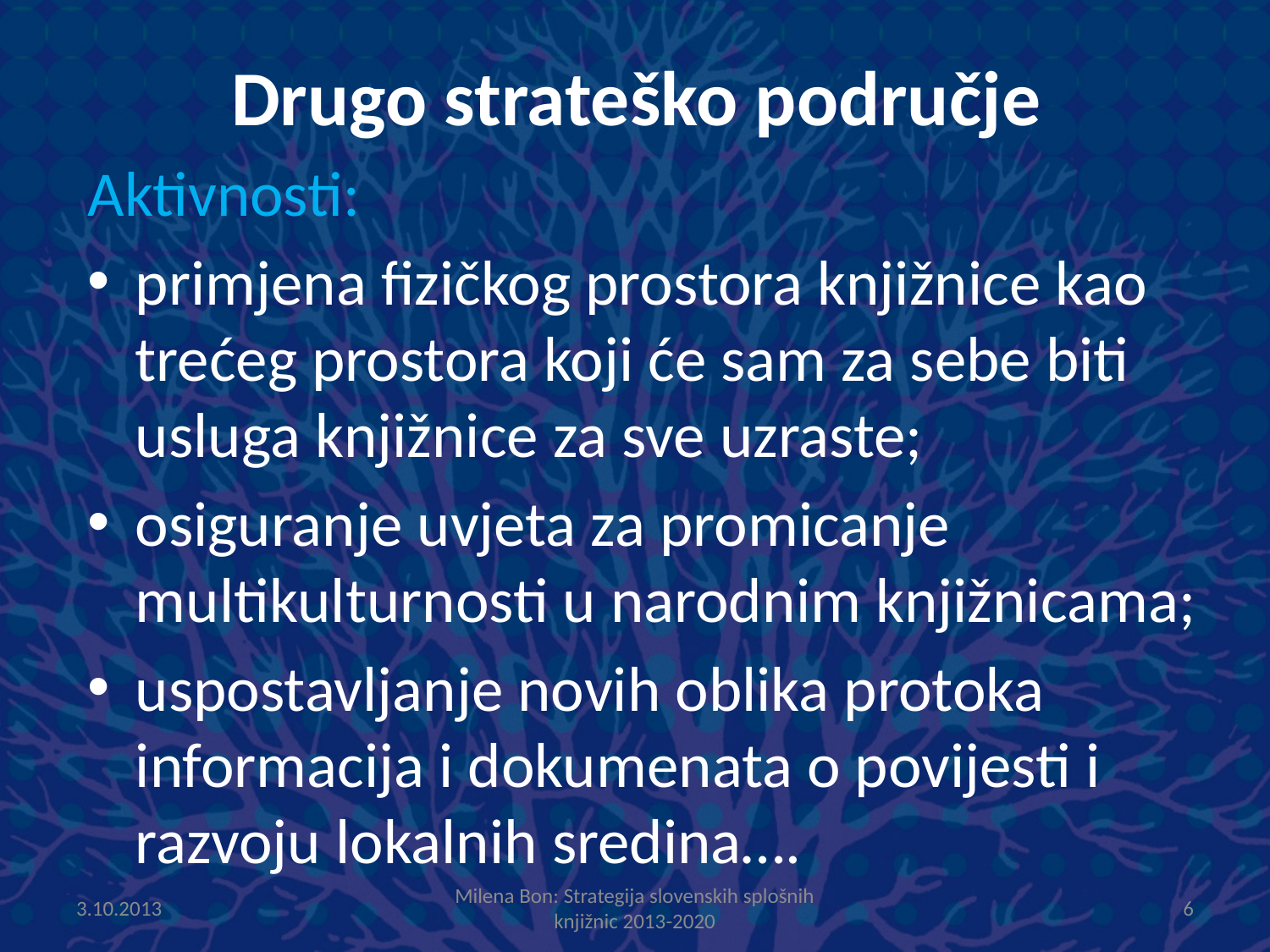

# Drugo strateško područje
Aktivnosti:
primjena fizičkog prostora knjižnice kao trećeg prostora koji će sam za sebe biti usluga knjižnice za sve uzraste;
osiguranje uvjeta za promicanje multikulturnosti u narodnim knjižnicama;
uspostavljanje novih oblika protoka informacija i dokumenata o povijesti i razvoju lokalnih sredina….

3.10.2013
Milena Bon: Strategija slovenskih splošnih knjižnic 2013-2020
6